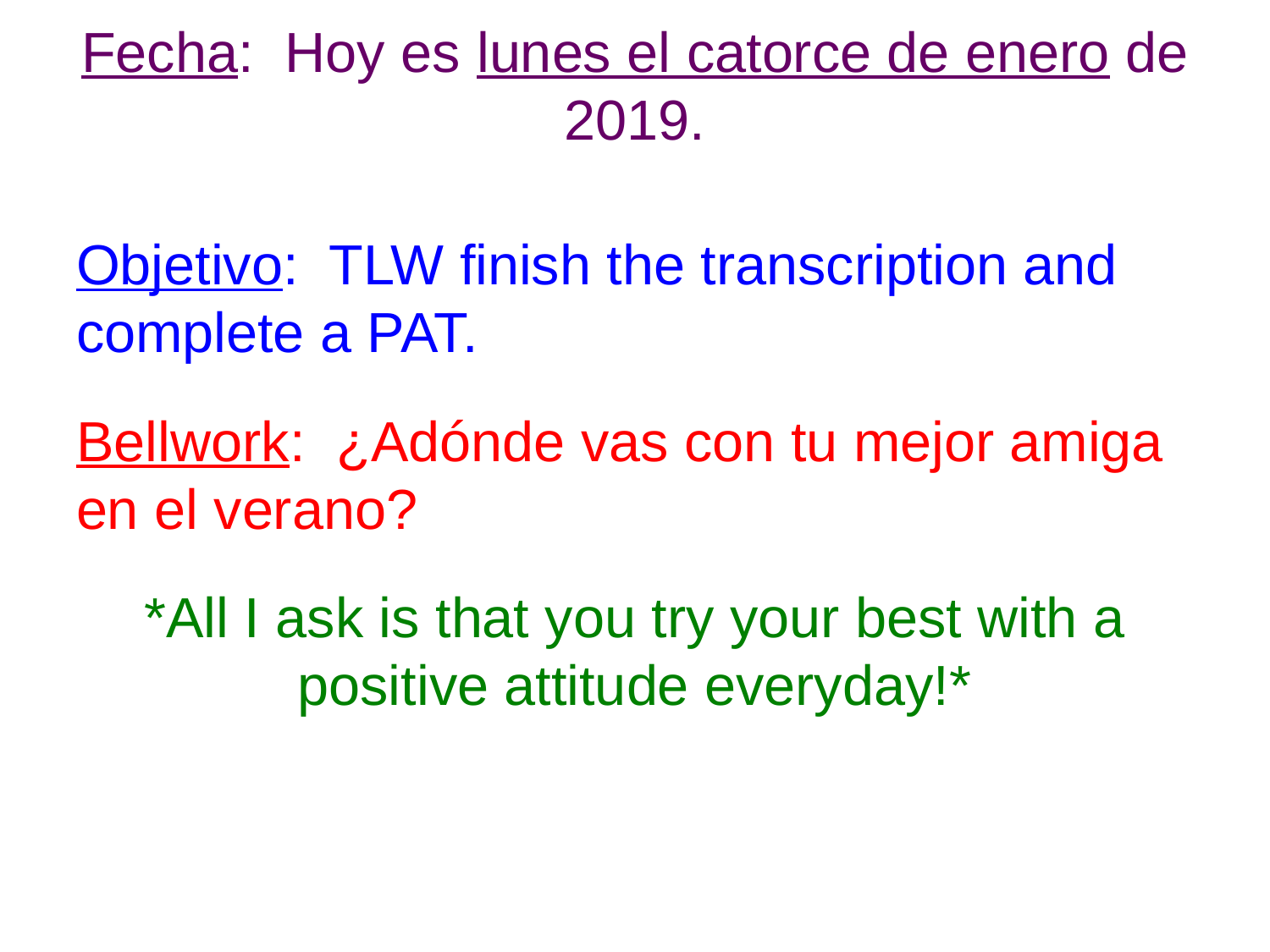

# Fecha:  Hoy es lunes el catorce de enero de 2019.
Objetivo:  TLW finish the transcription and complete a PAT.

Bellwork:  ¿Adónde vas con tu mejor amiga en el verano?

*All I ask is that you try your best with a positive attitude everyday!*